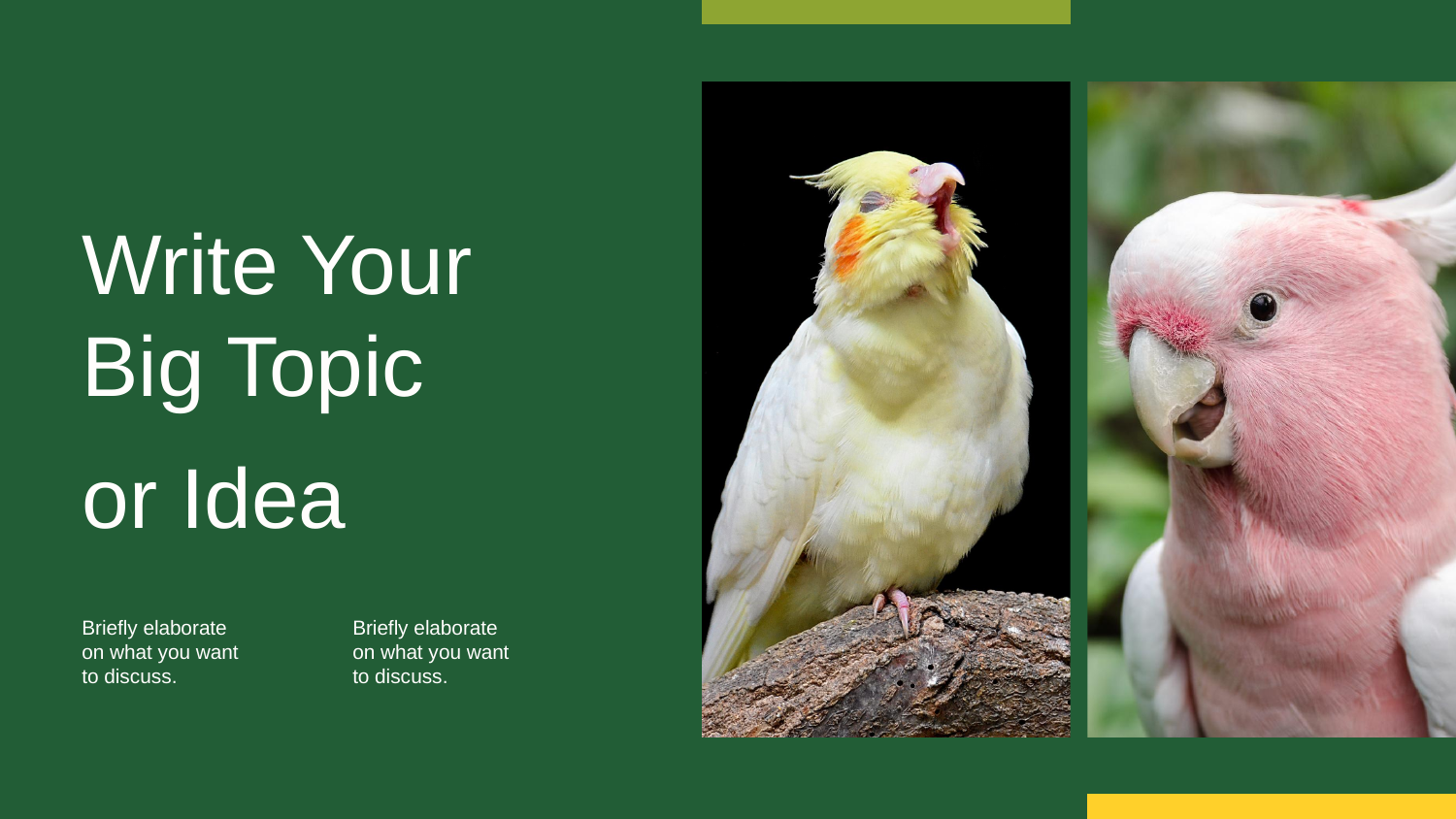

Write Your Big Topic
or Idea
Briefly elaborate
on what you want
to discuss.
Briefly elaborate
on what you want
to discuss.